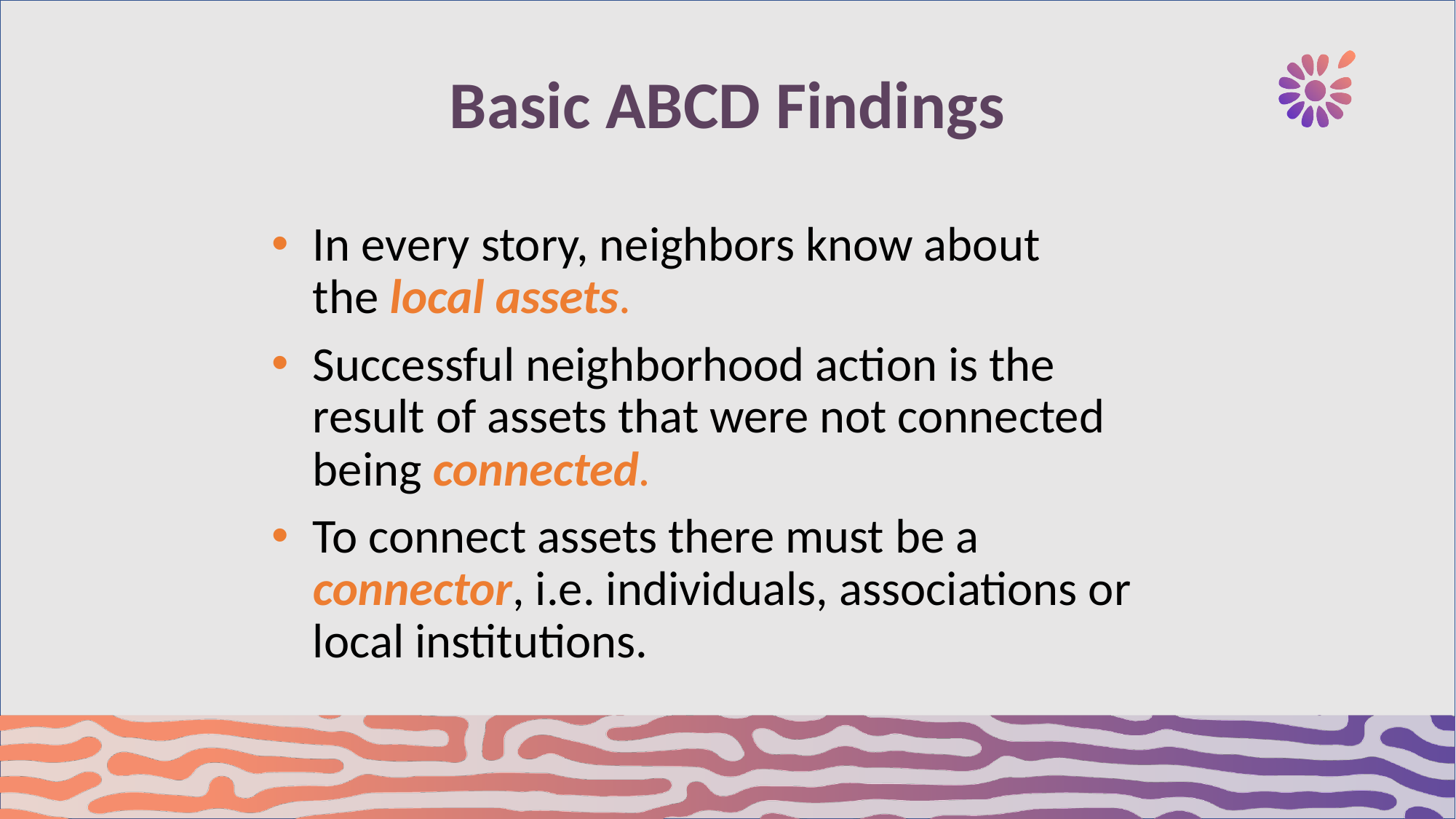

# Basic ABCD Findings
In every story, neighbors know about
the local assets.
Successful neighborhood action is the result of assets that were not connected being connected.
To connect assets there must be a connector, i.e. individuals, associations or local institutions.